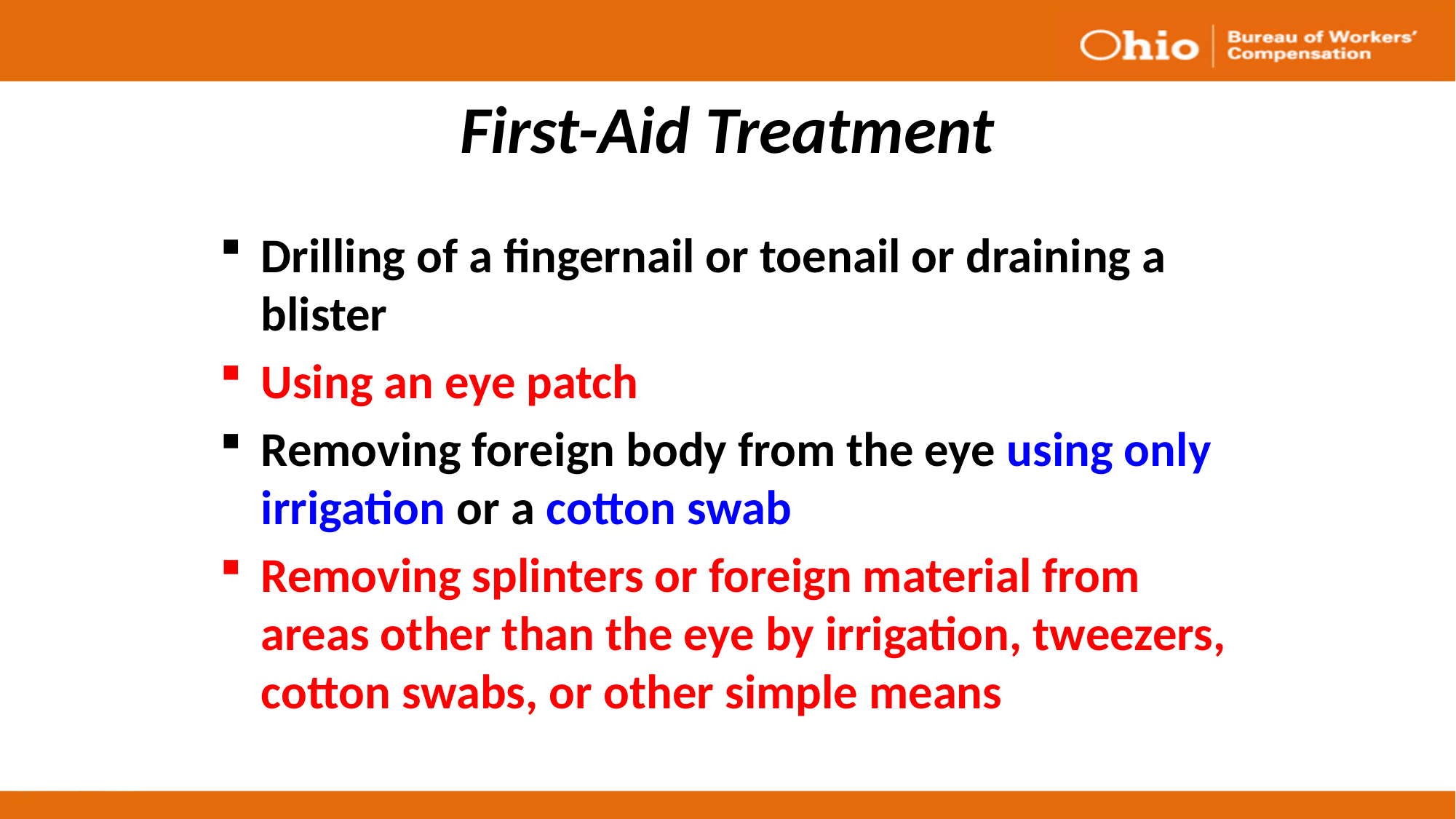

# First-Aid Treatment
Drilling of a fingernail or toenail or draining a blister
Using an eye patch
Removing foreign body from the eye using only irrigation or a cotton swab
Removing splinters or foreign material from areas other than the eye by irrigation, tweezers, cotton swabs, or other simple means